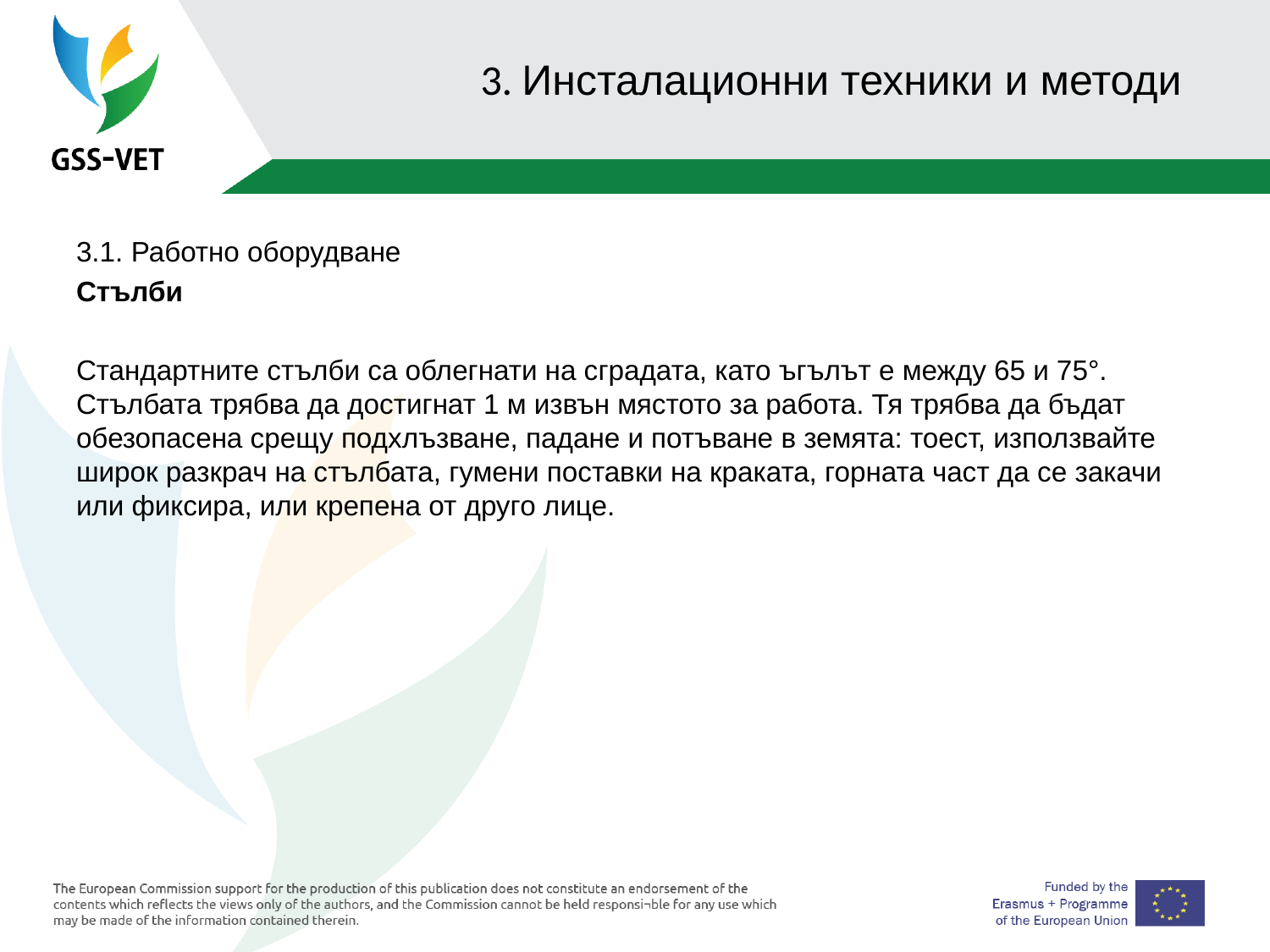

# 3. Инсталационни техники и методи
3.1. Работно оборудване
Стълби

Стандартните стълби са облегнати на сградата, като ъгълът е между 65 и 75°. Стълбата трябва да достигнат 1 м извън мястото за работа. Тя трябва да бъдат обезопасена срещу подхлъзване, падане и потъване в земята: тоест, използвайте широк разкрач на стълбата, гумени поставки на краката, горната част да се закачи или фиксира, или крепена от друго лице.